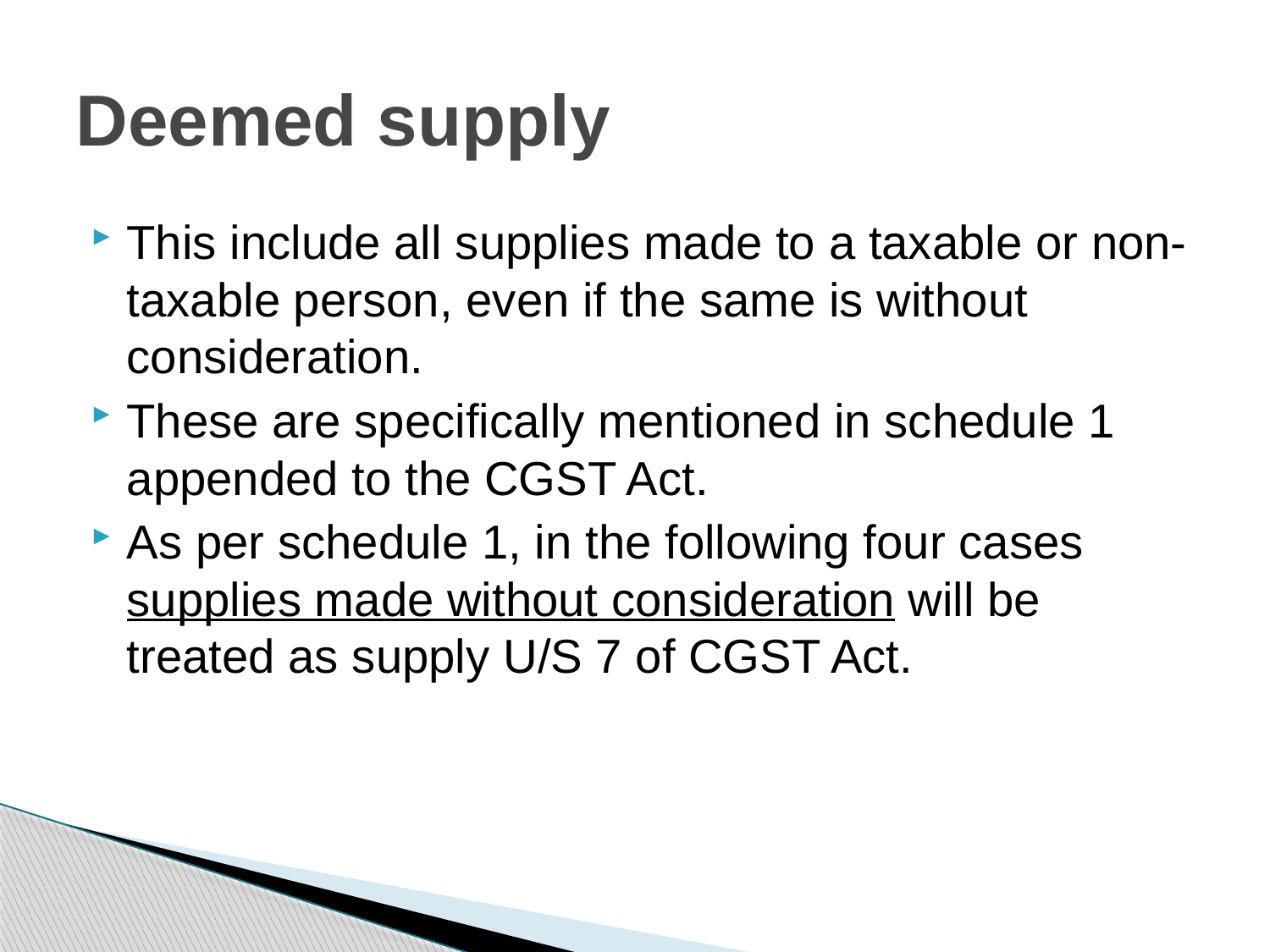

# Deemed supply
This include all supplies made to a taxable or non-taxable person, even if the same is without consideration.
These are specifically mentioned in schedule 1 appended to the CGST Act.
As per schedule 1, in the following four cases supplies made without consideration will be treated as supply U/S 7 of CGST Act.